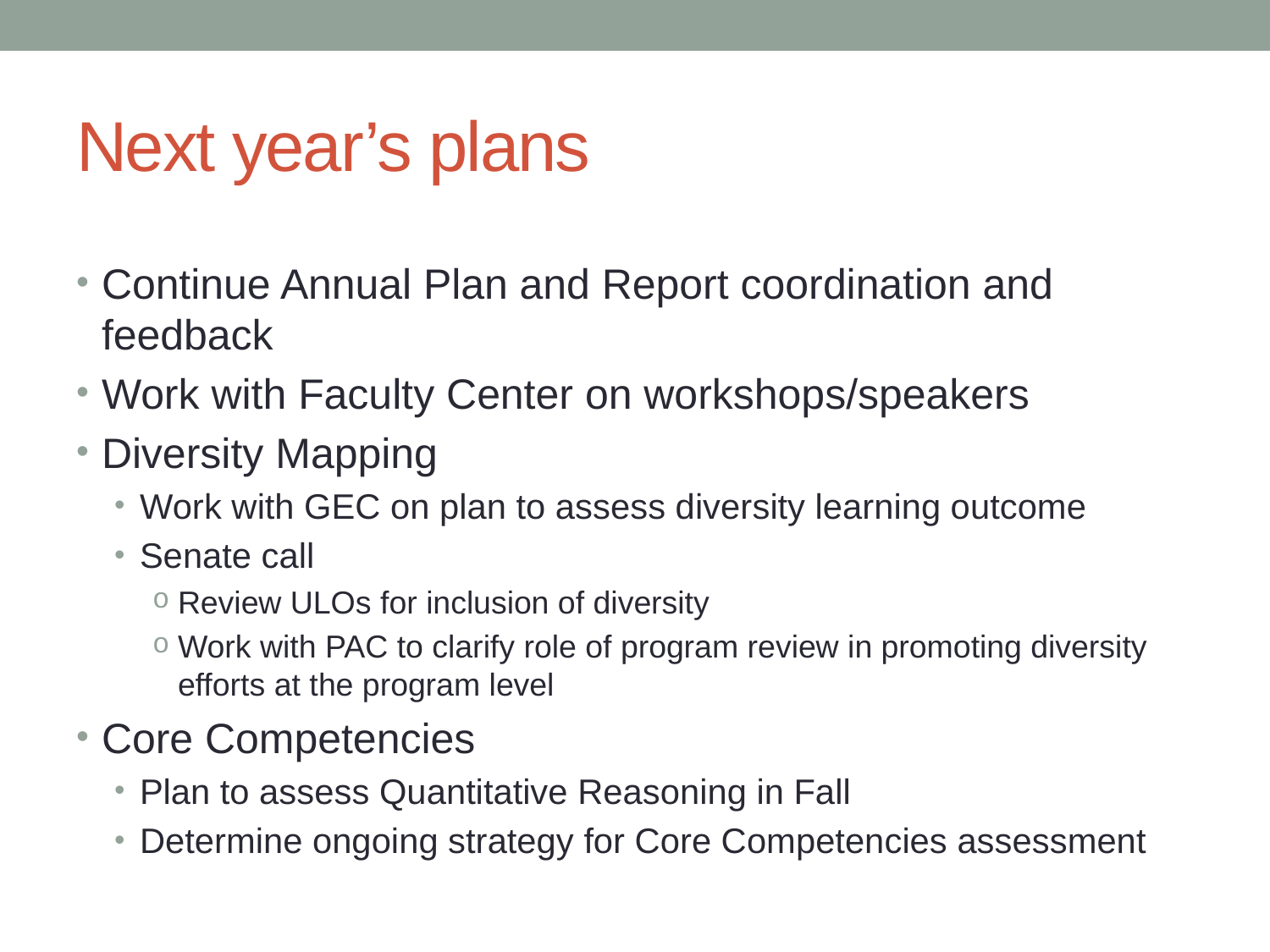

# Next year’s plans
Continue Annual Plan and Report coordination and feedback
Work with Faculty Center on workshops/speakers
Diversity Mapping
Work with GEC on plan to assess diversity learning outcome
Senate call
Review ULOs for inclusion of diversity
Work with PAC to clarify role of program review in promoting diversity efforts at the program level
Core Competencies
Plan to assess Quantitative Reasoning in Fall
Determine ongoing strategy for Core Competencies assessment